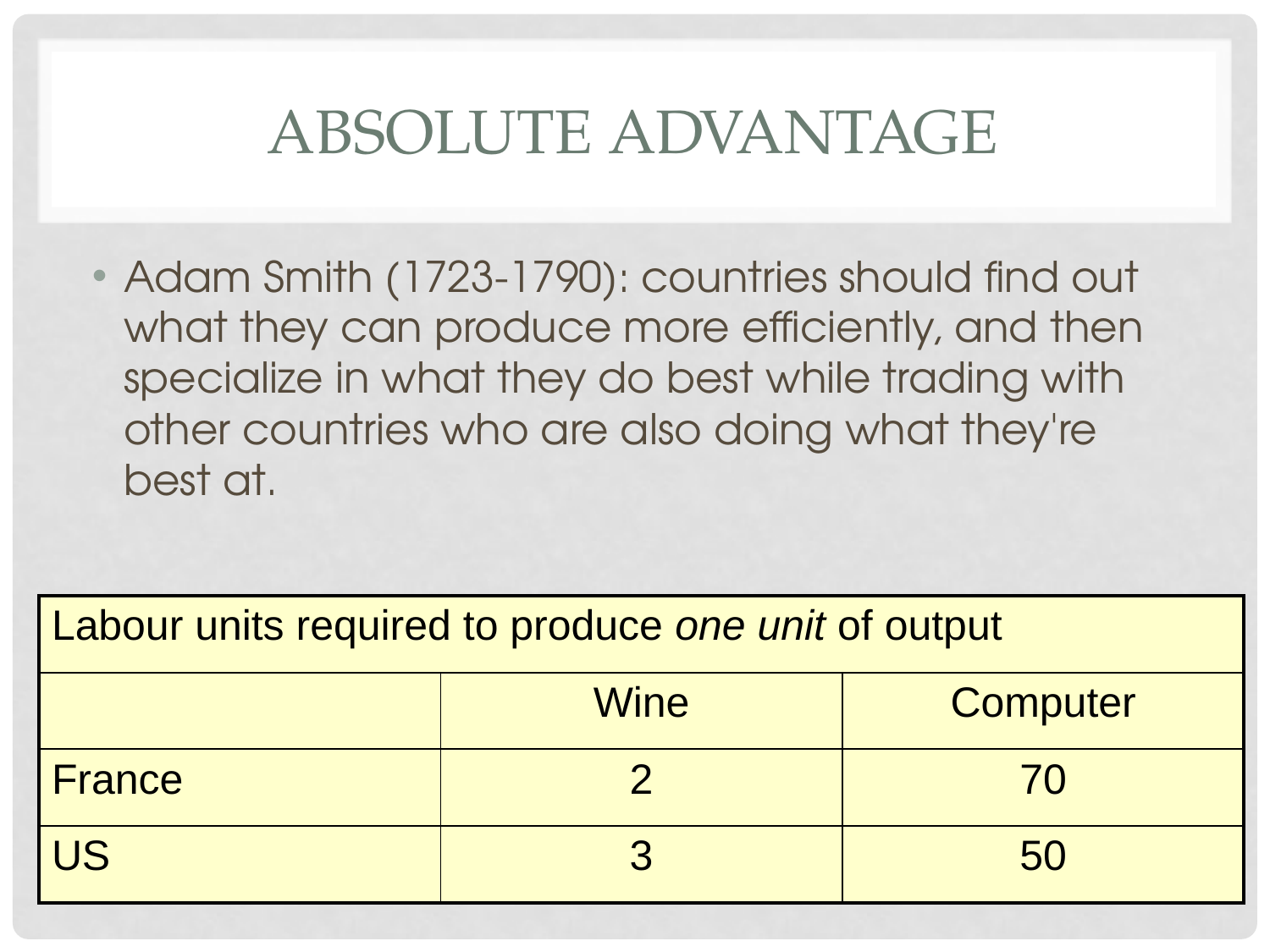

# Absolute advantage
Adam Smith (1723-1790): countries should find out what they can produce more efficiently, and then specialize in what they do best while trading with other countries who are also doing what they're best at.
| Labour units required to produce one unit of output |  |  |
| --- | --- | --- |
|  | Wine | Computer |
| France | 2 | 70 |
| US | 3 | 50 |